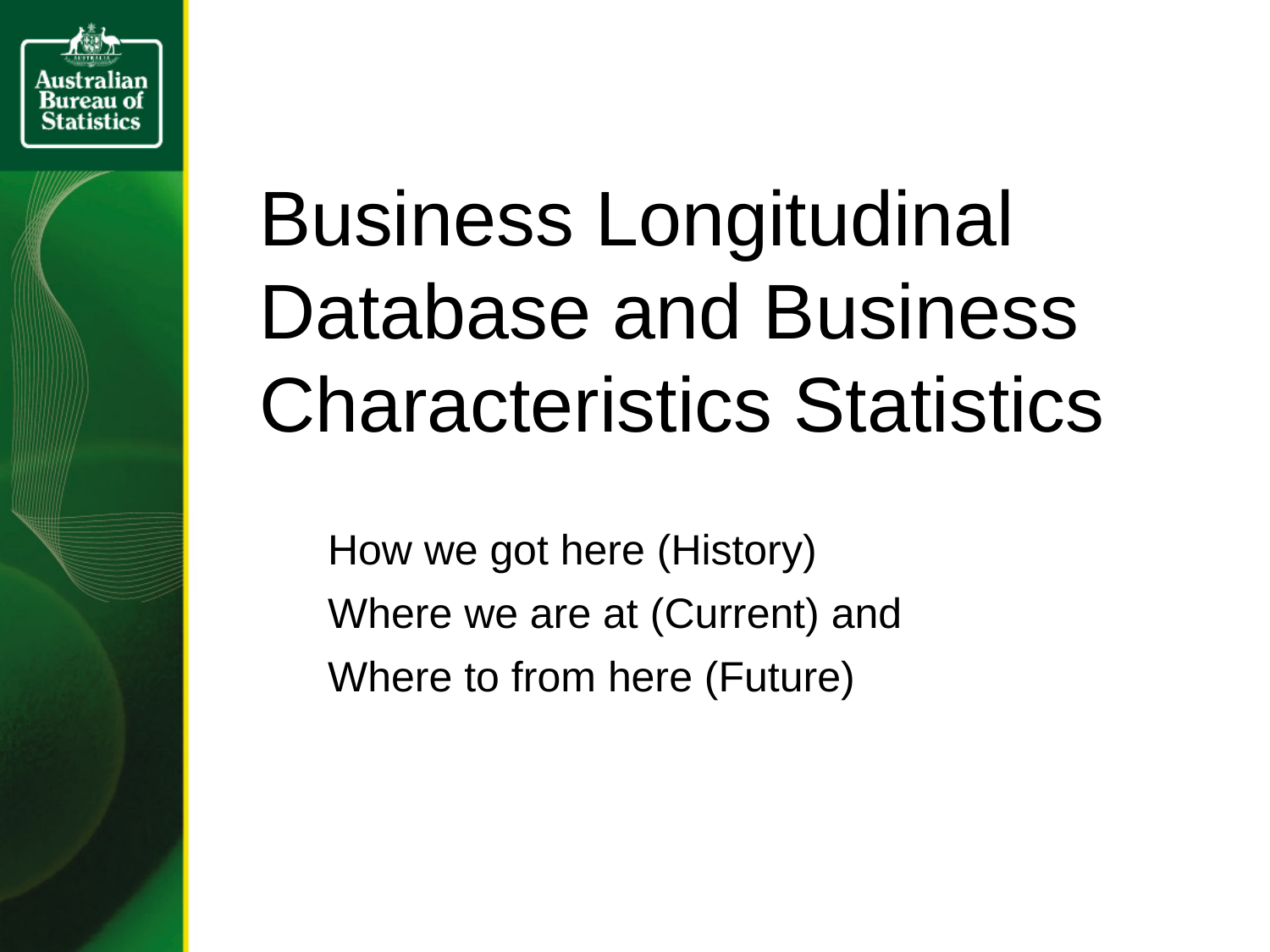

# Business Longitudinal Database and Business Characteristics Statistics
How we got here (History)
Where we are at (Current) and
Where to from here (Future)